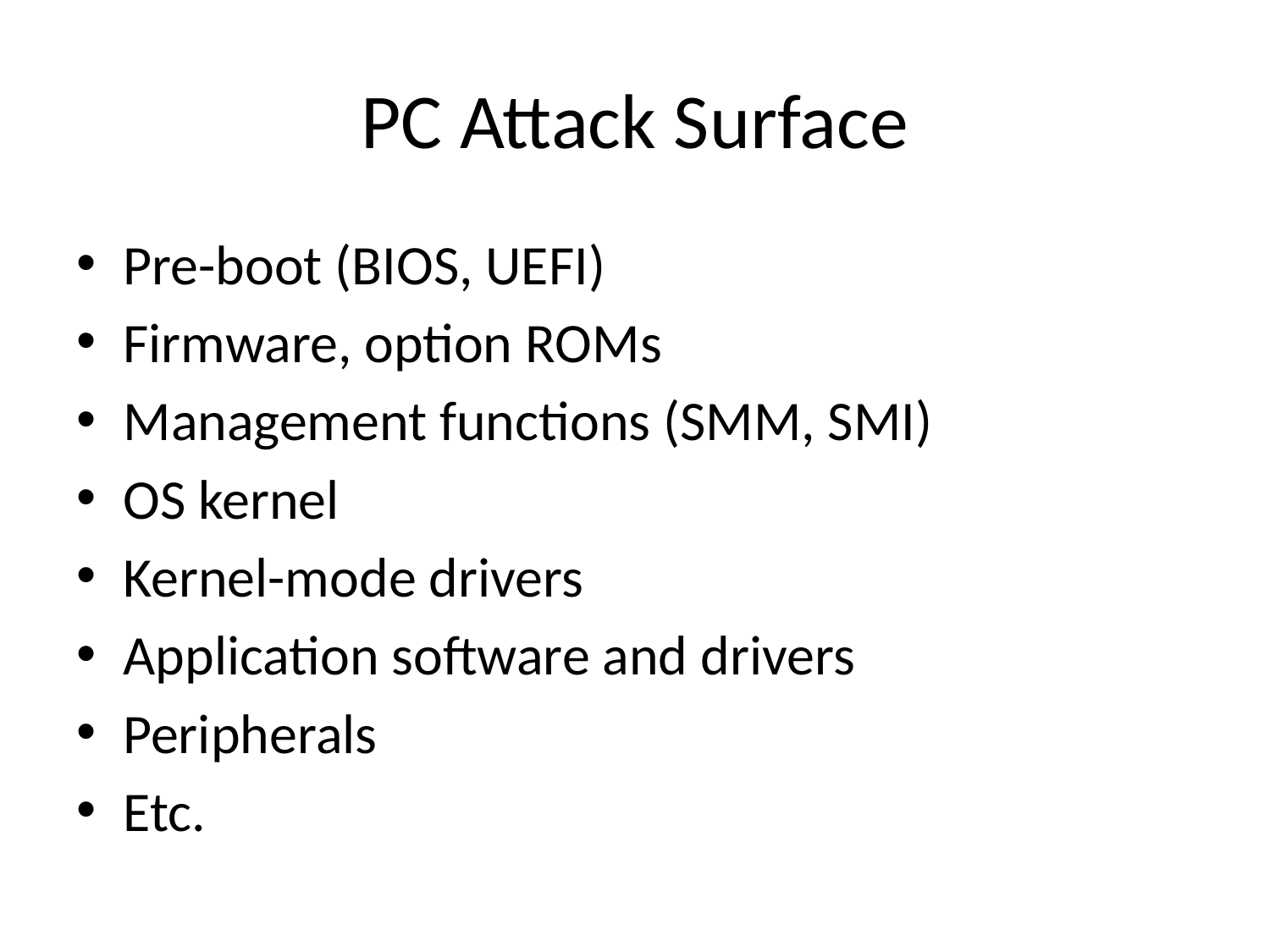

# PC Attack Surface
Pre-boot (BIOS, UEFI)
Firmware, option ROMs
Management functions (SMM, SMI)
OS kernel
Kernel-mode drivers
Application software and drivers
Peripherals
Etc.